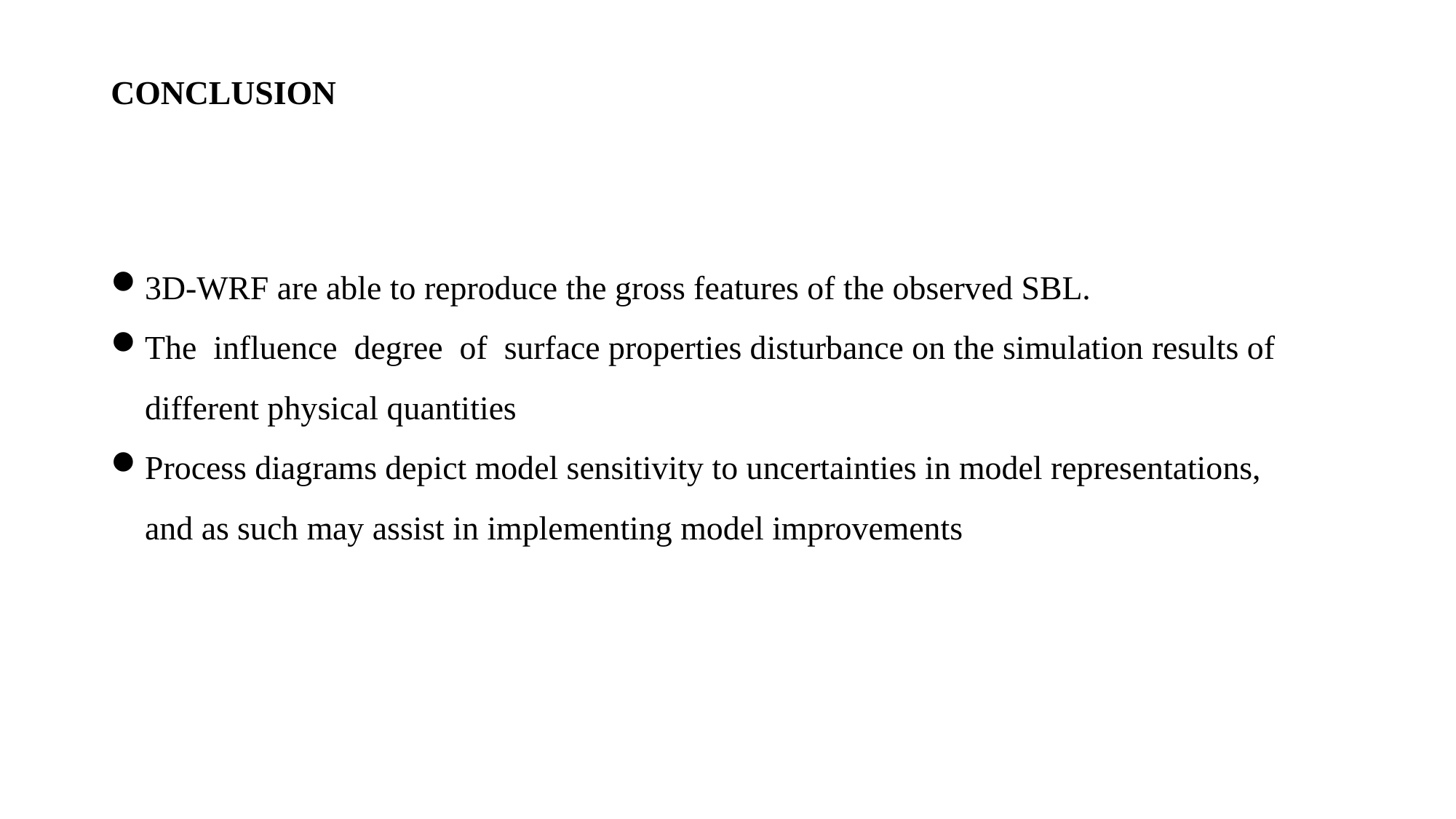

# CONCLUSION

3D-WRF are able to reproduce the gross features of the observed SBL.
The  influence  degree  of  surface properties disturbance on the simulation results of different physical quantities
Process diagrams depict model sensitivity to uncertainties in model representations,
and as such may assist in implementing model improvements